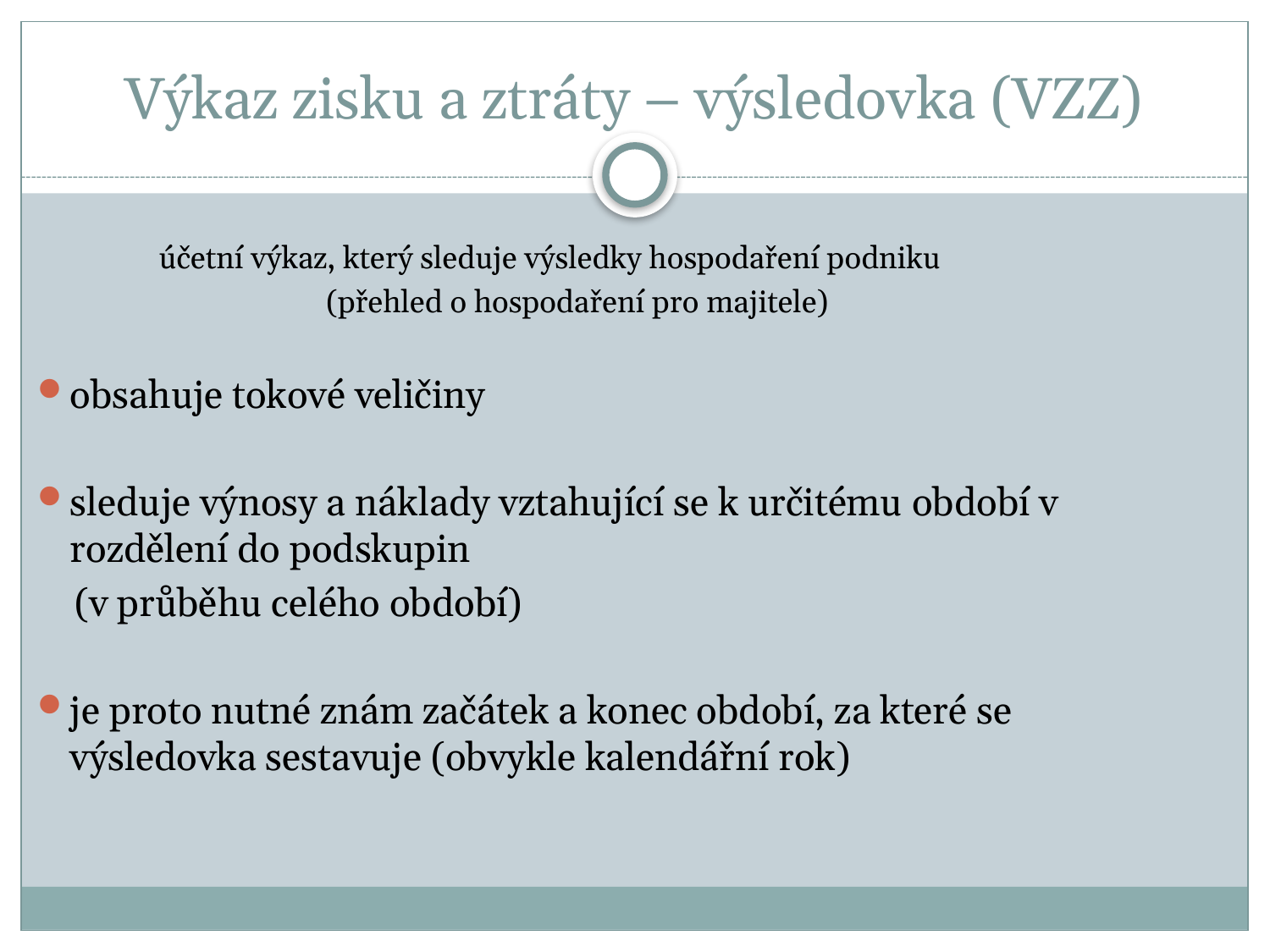

# Výkaz zisku a ztráty – výsledovka (VZZ)
              účetní výkaz, který sleduje výsledky hospodaření podniku
                                       (přehled o hospodaření pro majitele)

obsahuje tokové veličiny

sleduje výnosy a náklady vztahující se k určitému období v rozdělení do podskupin
    (v průběhu celého období)

je proto nutné znám začátek a konec období, za které se výsledovka sestavuje (obvykle kalendářní rok)